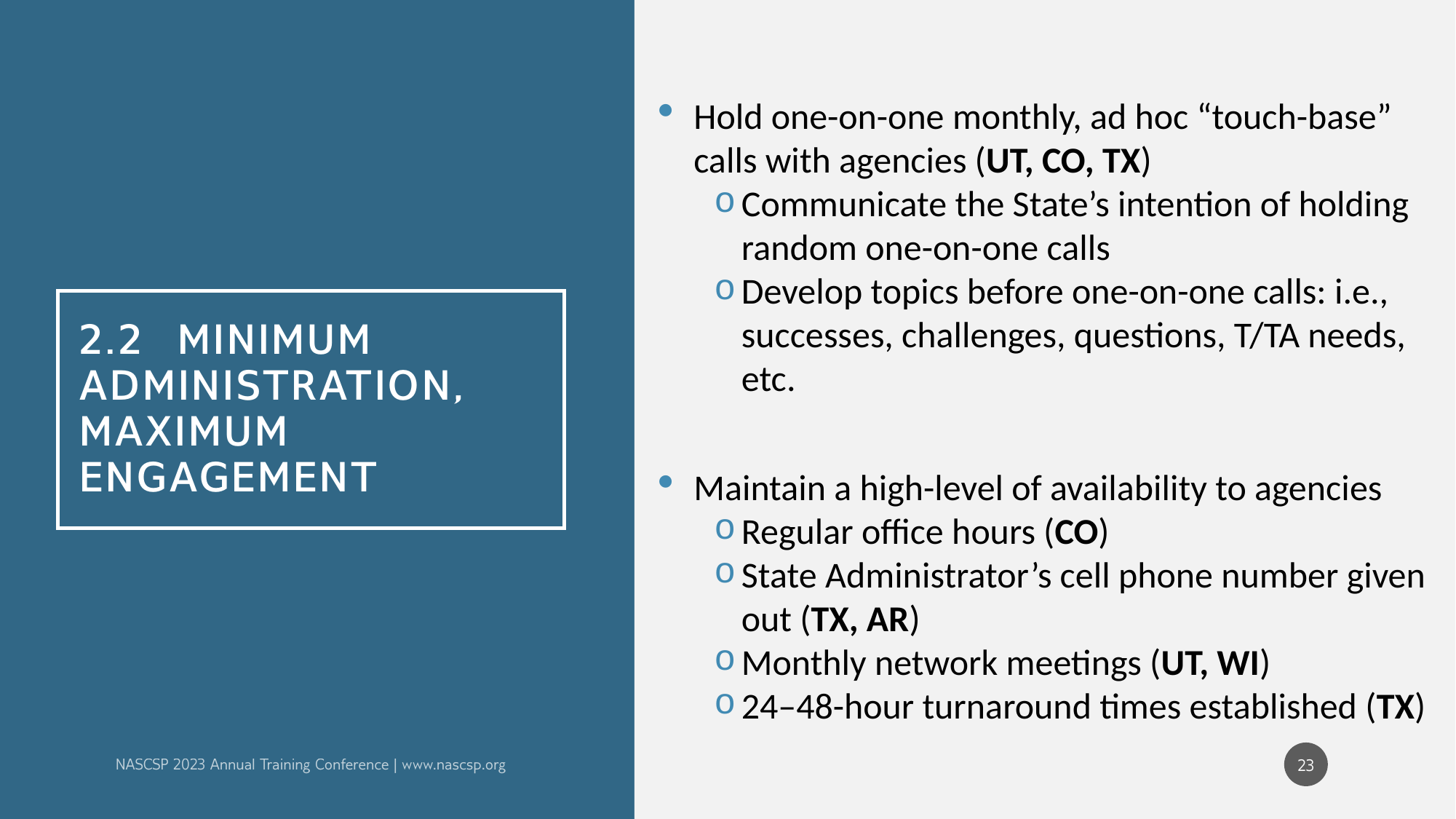

Hold one-on-one monthly, ad hoc “touch-base” calls with agencies (UT, CO, TX)
Communicate the State’s intention of holding random one-on-one calls
Develop topics before one-on-one calls: i.e., successes, challenges, questions, T/TA needs, etc.

Maintain a high-level of availability to agencies
Regular office hours (CO)
State Administrator’s cell phone number given out (TX, AR)
Monthly network meetings (UT, WI)
24–48-hour turnaround times established (TX)

# 2.2  Minimum Administration, Maximum Engagement
23
NASCSP 2023 Annual Training Conference | www.nascsp.org